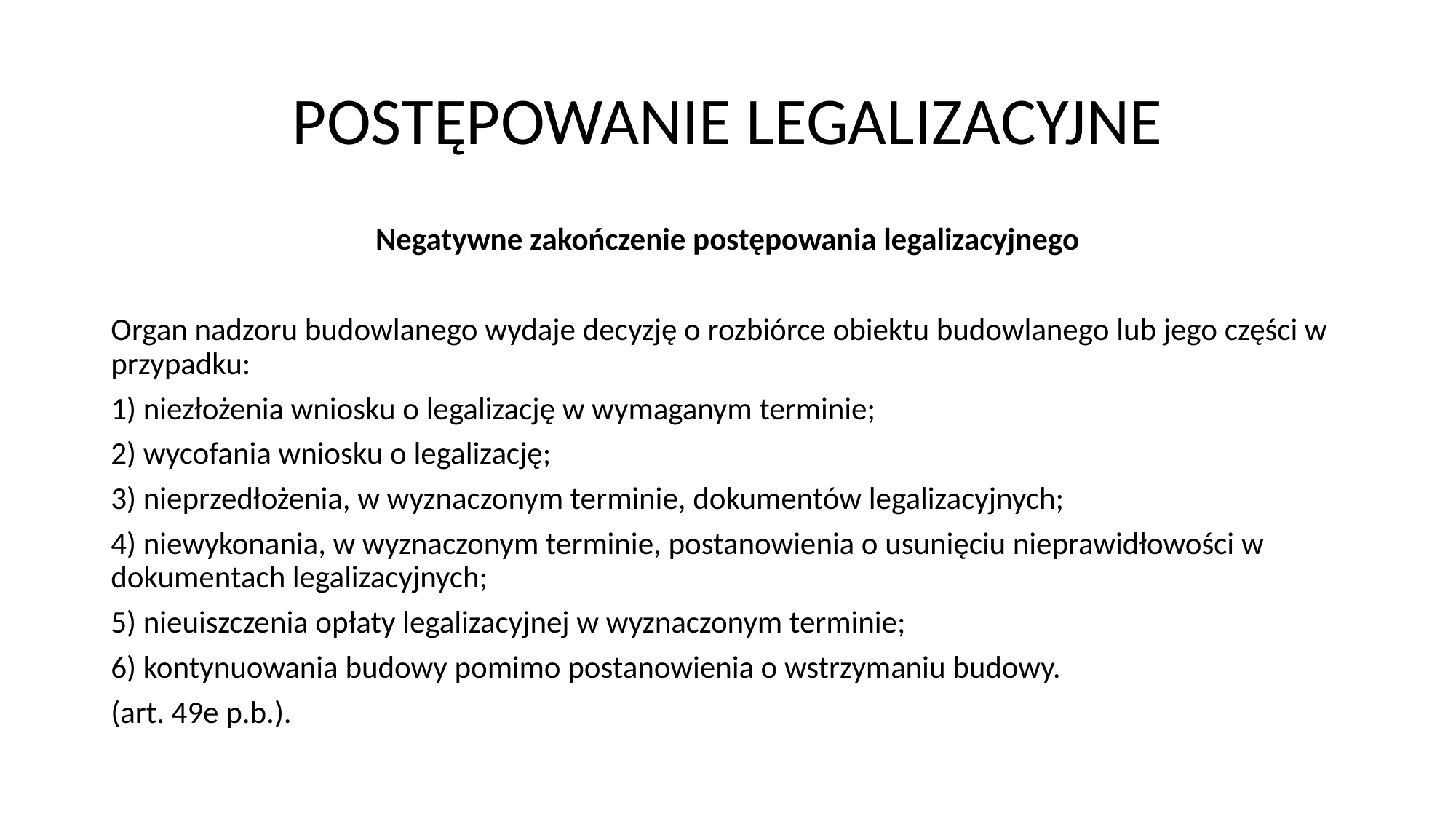

# POSTĘPOWANIE LEGALIZACYJNE
Negatywne zakończenie postępowania legalizacyjnego

Organ nadzoru budowlanego wydaje decyzję o rozbiórce obiektu budowlanego lub jego części w przypadku:
1) niezłożenia wniosku o legalizację w wymaganym terminie;
2) wycofania wniosku o legalizację;
3) nieprzedłożenia, w wyznaczonym terminie, dokumentów legalizacyjnych;
4) niewykonania, w wyznaczonym terminie, postanowienia o usunięciu nieprawidłowości w dokumentach legalizacyjnych;
5) nieuiszczenia opłaty legalizacyjnej w wyznaczonym terminie;
6) kontynuowania budowy pomimo postanowienia o wstrzymaniu budowy.
(art. 49e p.b.).